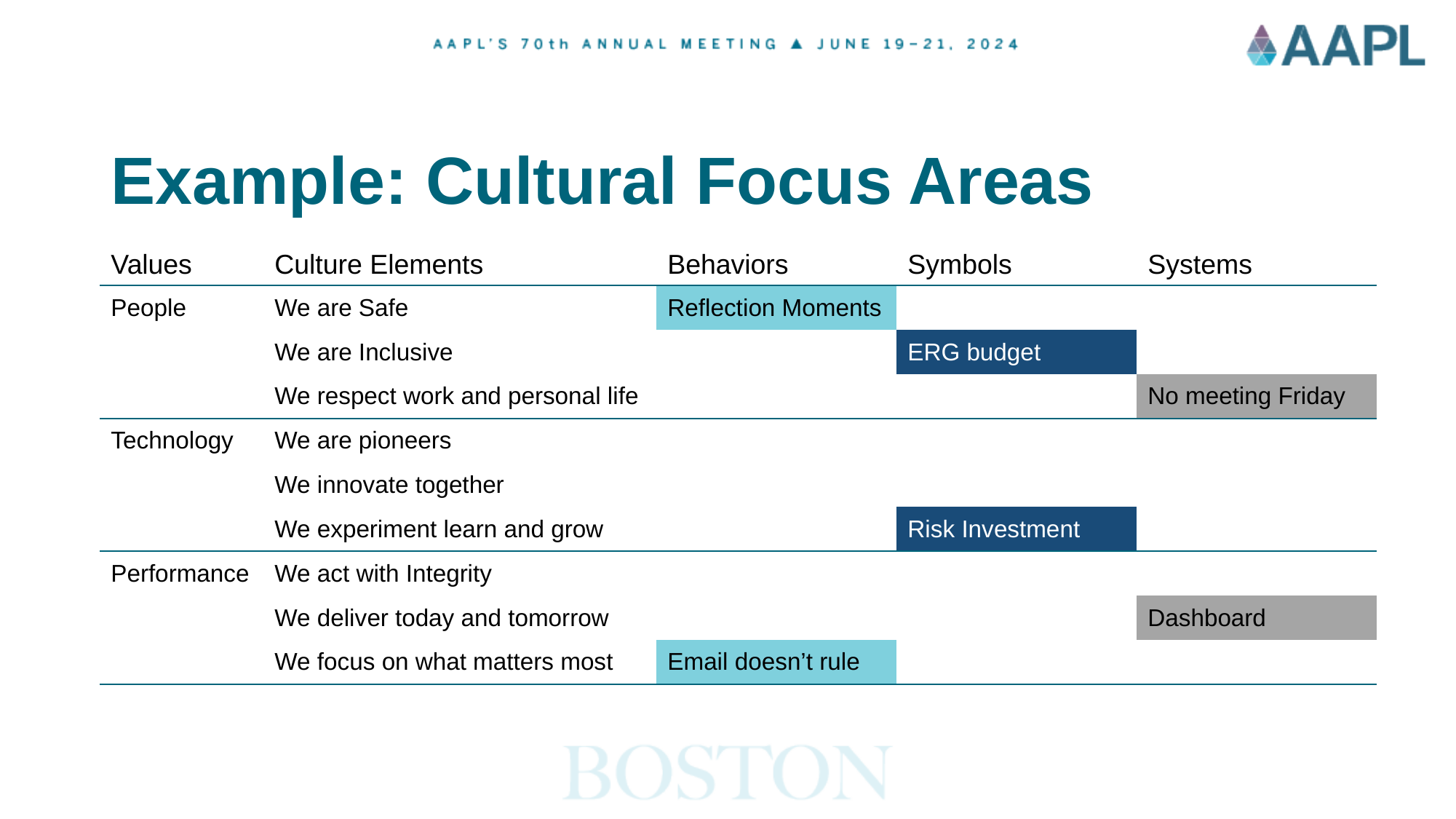

# Example: Cultural Focus Areas
| Values | Culture Elements | Behaviors | Symbols | Systems |
| --- | --- | --- | --- | --- |
| People | We are Safe | Reflection Moments |  |  |
|  | We are Inclusive |  | ERG budget |  |
|  | We respect work and personal life |  |  | No meeting Friday |
| Technology | We are pioneers |  |  |  |
|  | We innovate together |  |  |  |
|  | We experiment learn and grow |  | Risk Investment |  |
| Performance | We act with Integrity |  |  |  |
|  | We deliver today and tomorrow |  |  | Dashboard |
|  | We focus on what matters most | Email doesn’t rule |  |  |